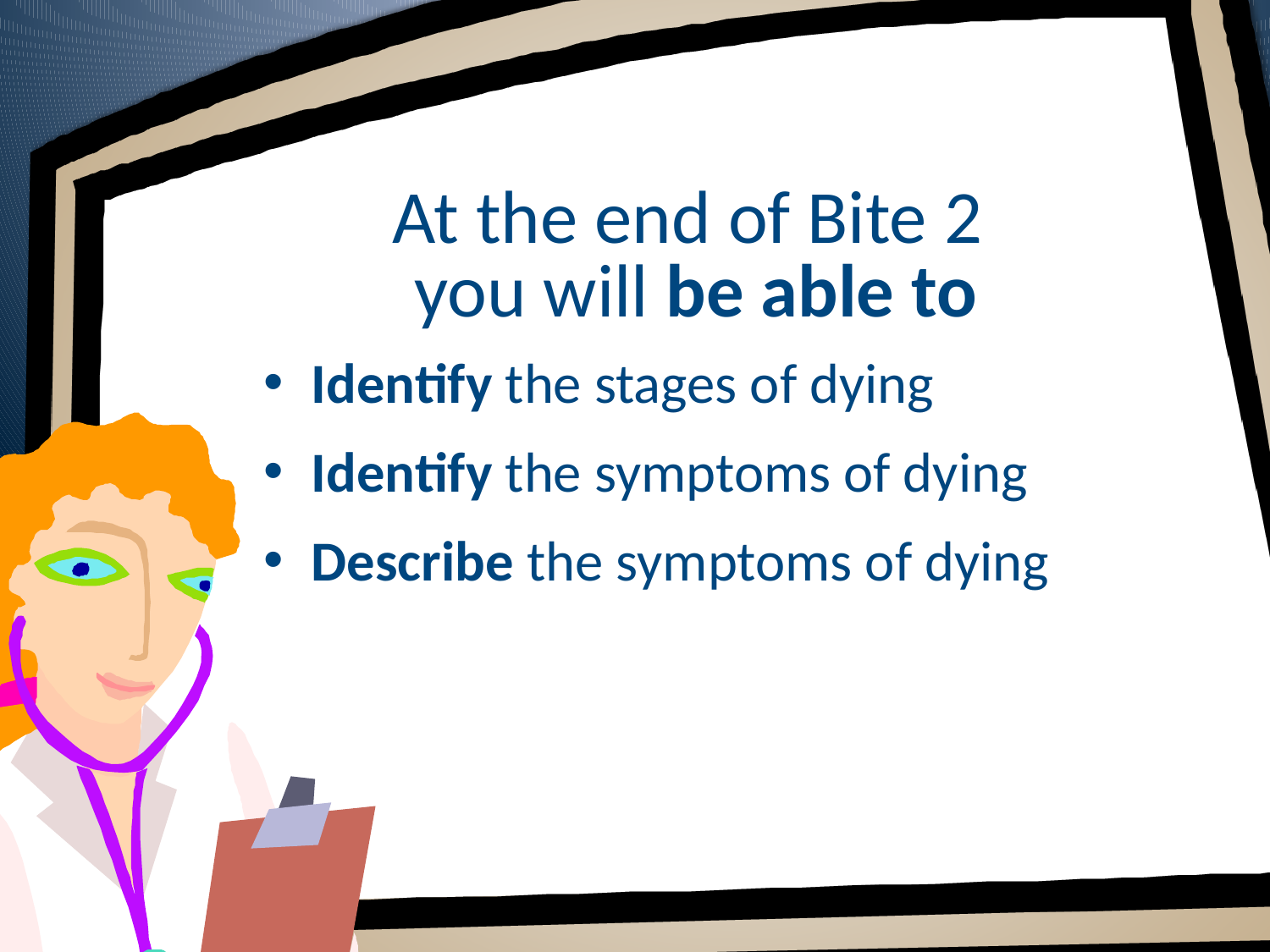

# At the end of Bite 2 you will be able to
Identify the stages of dying
Identify the symptoms of dying
Describe the symptoms of dying